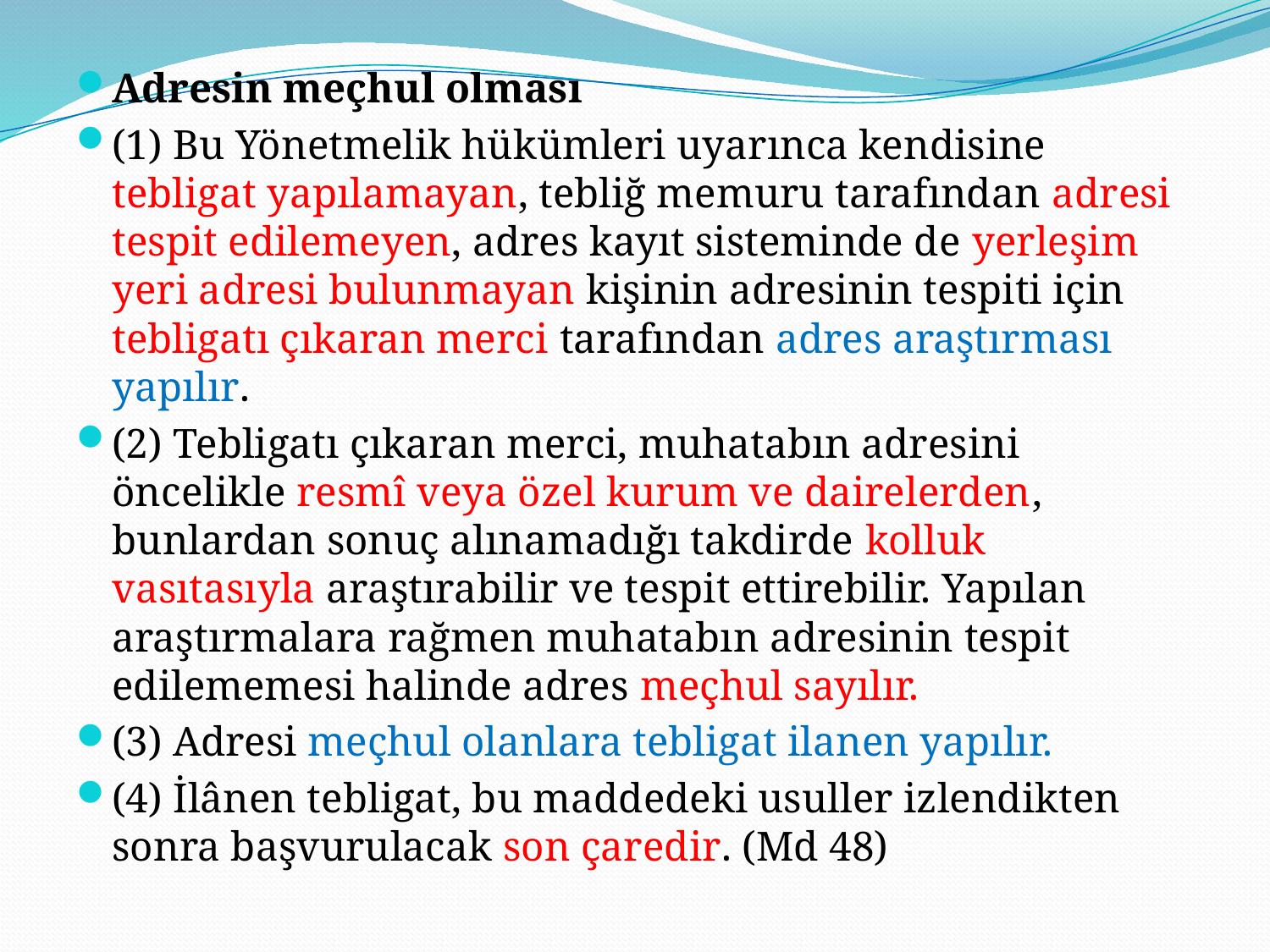

Adresin meçhul olması
(1) Bu Yönetmelik hükümleri uyarınca kendisine tebligat yapılamayan, tebliğ memuru tarafından adresi tespit edilemeyen, adres kayıt sisteminde de yerleşim yeri adresi bulunmayan kişinin adresinin tespiti için tebligatı çıkaran merci tarafından adres araştırması yapılır.
(2) Tebligatı çıkaran merci, muhatabın adresini öncelikle resmî veya özel kurum ve dairelerden, bunlardan sonuç alınamadığı takdirde kolluk vasıtasıyla araştırabilir ve tespit ettirebilir. Yapılan araştırmalara rağmen muhatabın adresinin tespit edilememesi halinde adres meçhul sayılır.
(3) Adresi meçhul olanlara tebligat ilanen yapılır.
(4) İlânen tebligat, bu maddedeki usuller izlendikten sonra başvurulacak son çaredir. (Md 48)